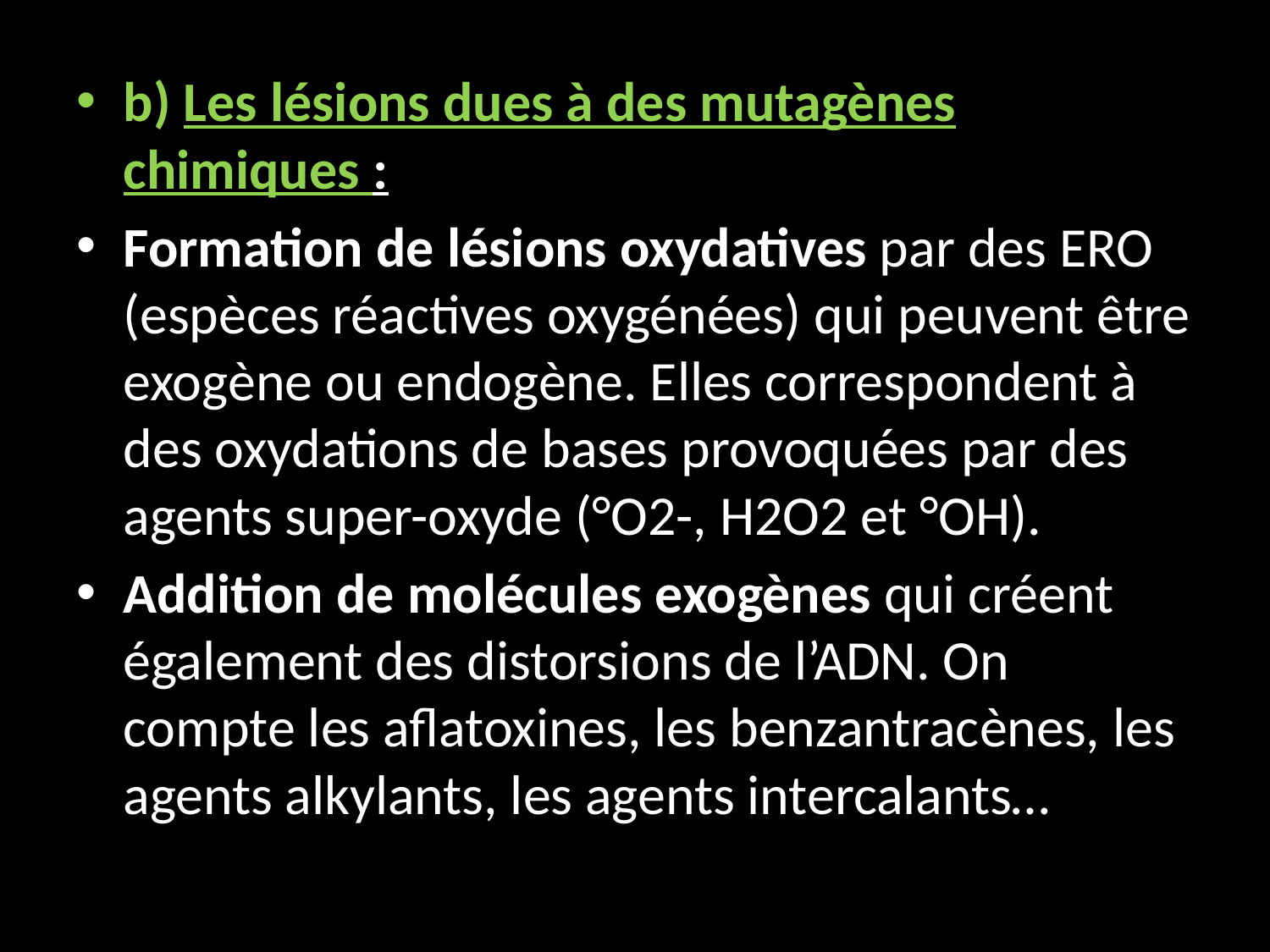

b) Les lésions dues à des mutagènes chimiques :
Formation de lésions oxydatives par des ERO (espèces réactives oxygénées) qui peuvent être exogène ou endogène. Elles correspondent à des oxydations de bases provoquées par des agents super-oxyde (°O2-, H2O2 et °OH).
Addition de molécules exogènes qui créent également des distorsions de l’ADN. On compte les aflatoxines, les benzantracènes, les agents alkylants, les agents intercalants…